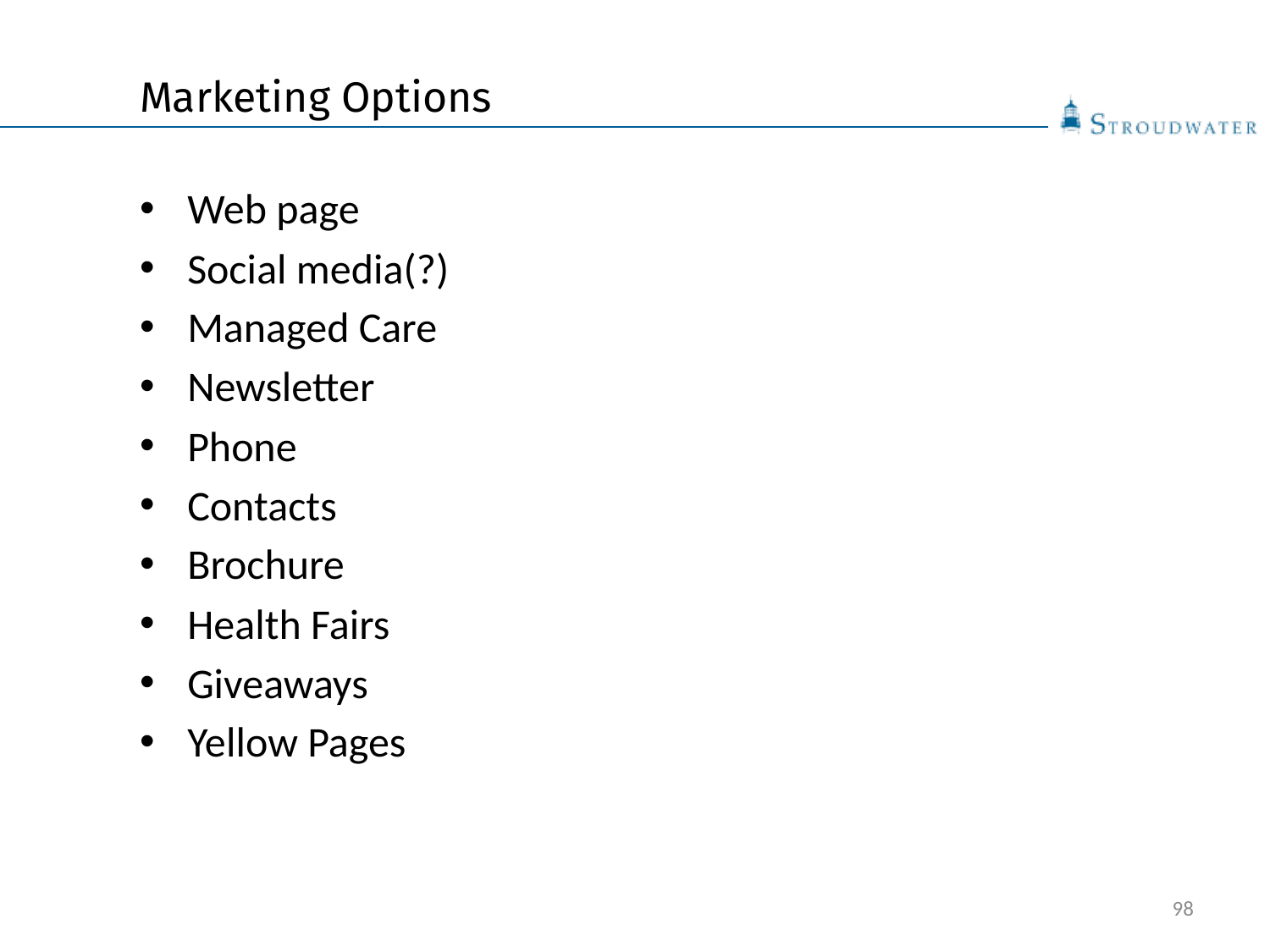

# Marketing Options
Web page
Social media(?)
Managed Care
Newsletter
Phone
Contacts
Brochure
Health Fairs
Giveaways
Yellow Pages

98